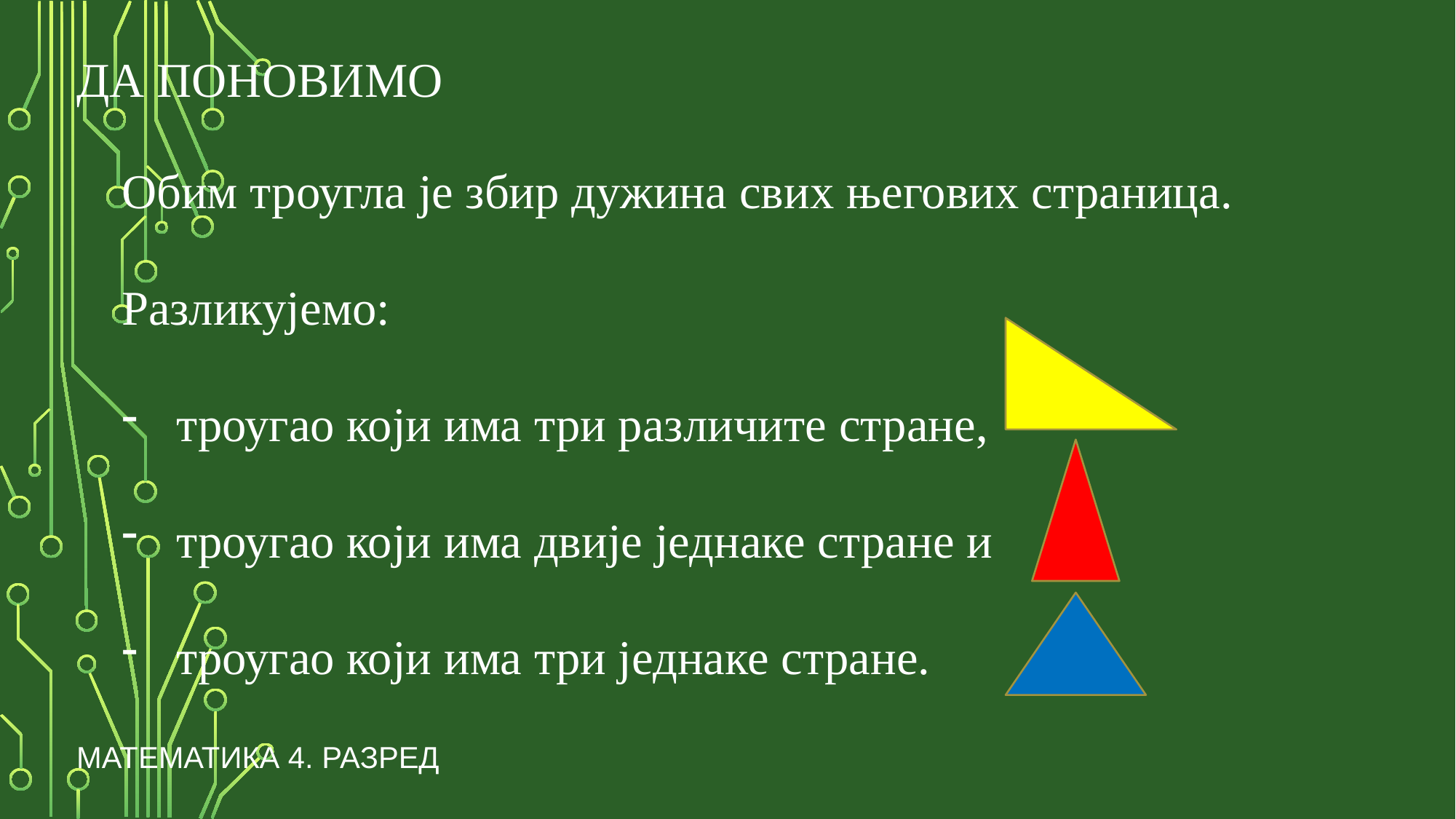

ДА ПОНОВИМО
Обим троугла је збир дужина свих његових страница.

Разликујемо:

троугао који има три различите стране,

троугао који има двије једнаке стране и

троугао који има три једнаке стране.

МАТЕМАТИКА 4. РАЗРЕД